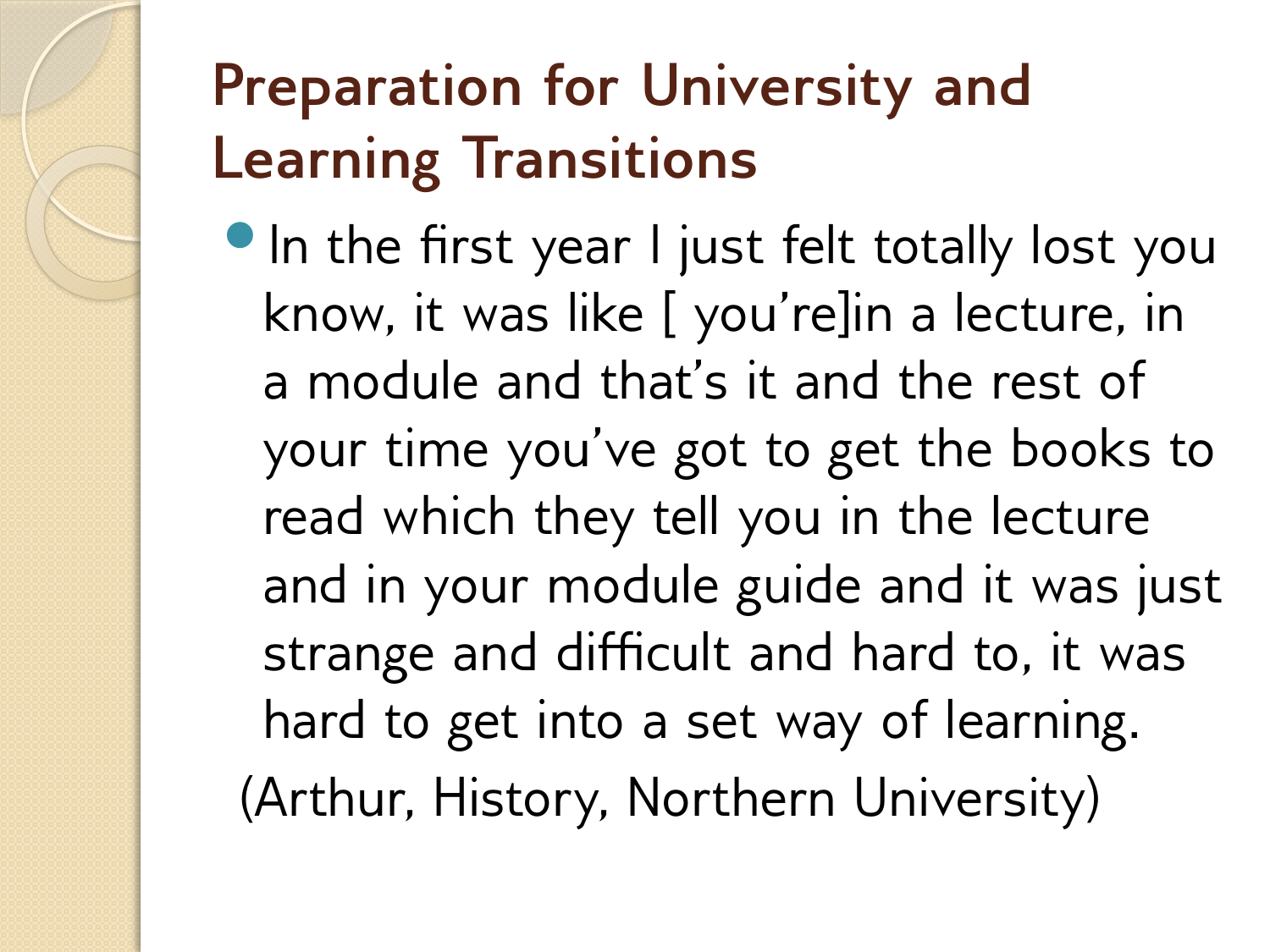

# Preparation for University and Learning Transitions
In the first year I just felt totally lost you know, it was like [ you’re]in a lecture, in a module and that’s it and the rest of your time you’ve got to get the books to read which they tell you in the lecture and in your module guide and it was just strange and difficult and hard to, it was hard to get into a set way of learning.
 (Arthur, History, Northern University)